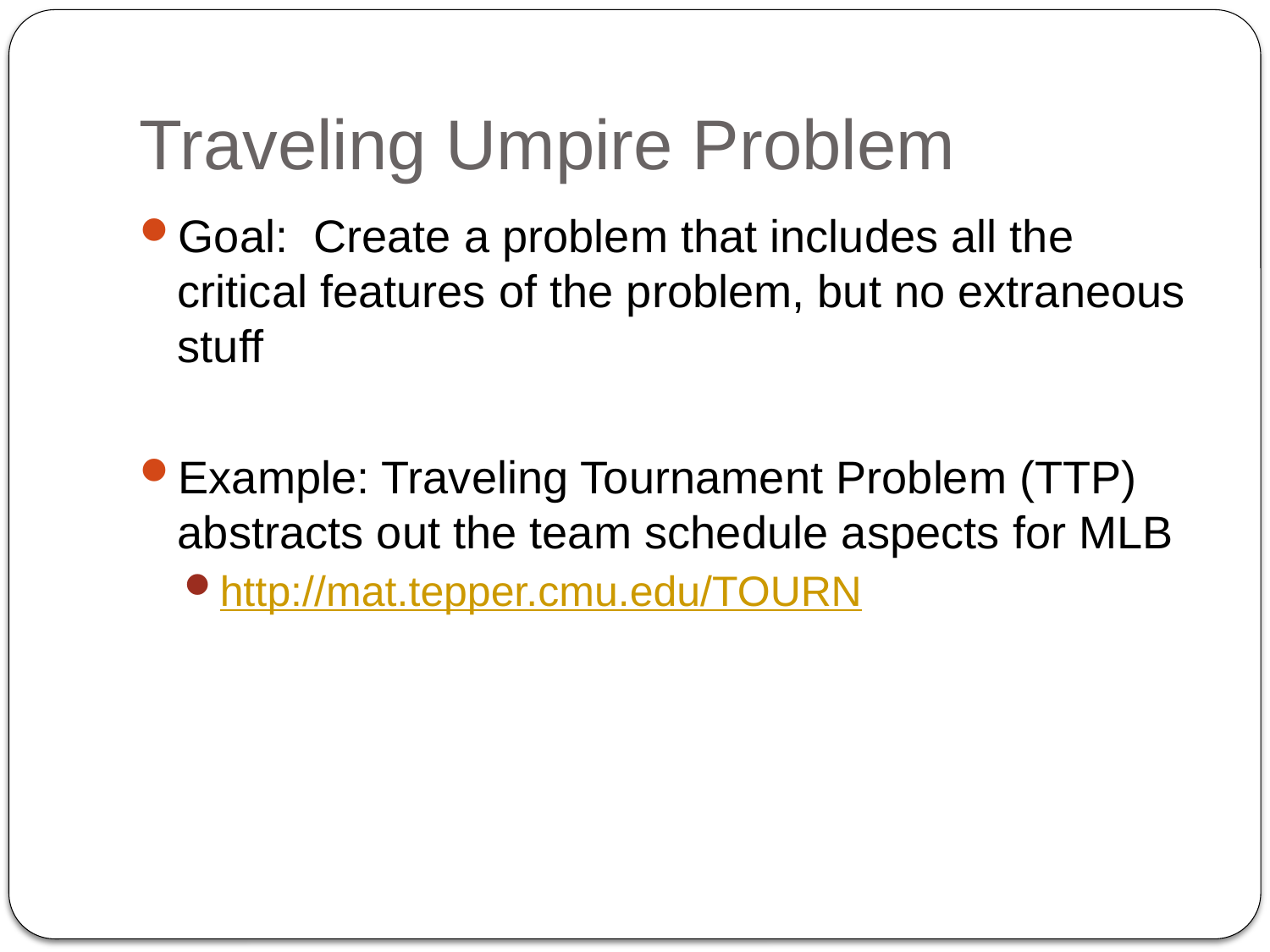

# Traveling Umpire Problem
Goal:  Create a problem that includes all the critical features of the problem, but no extraneous stuff

Example: Traveling Tournament Problem (TTP) abstracts out the team schedule aspects for MLB
http://mat.tepper.cmu.edu/TOURN